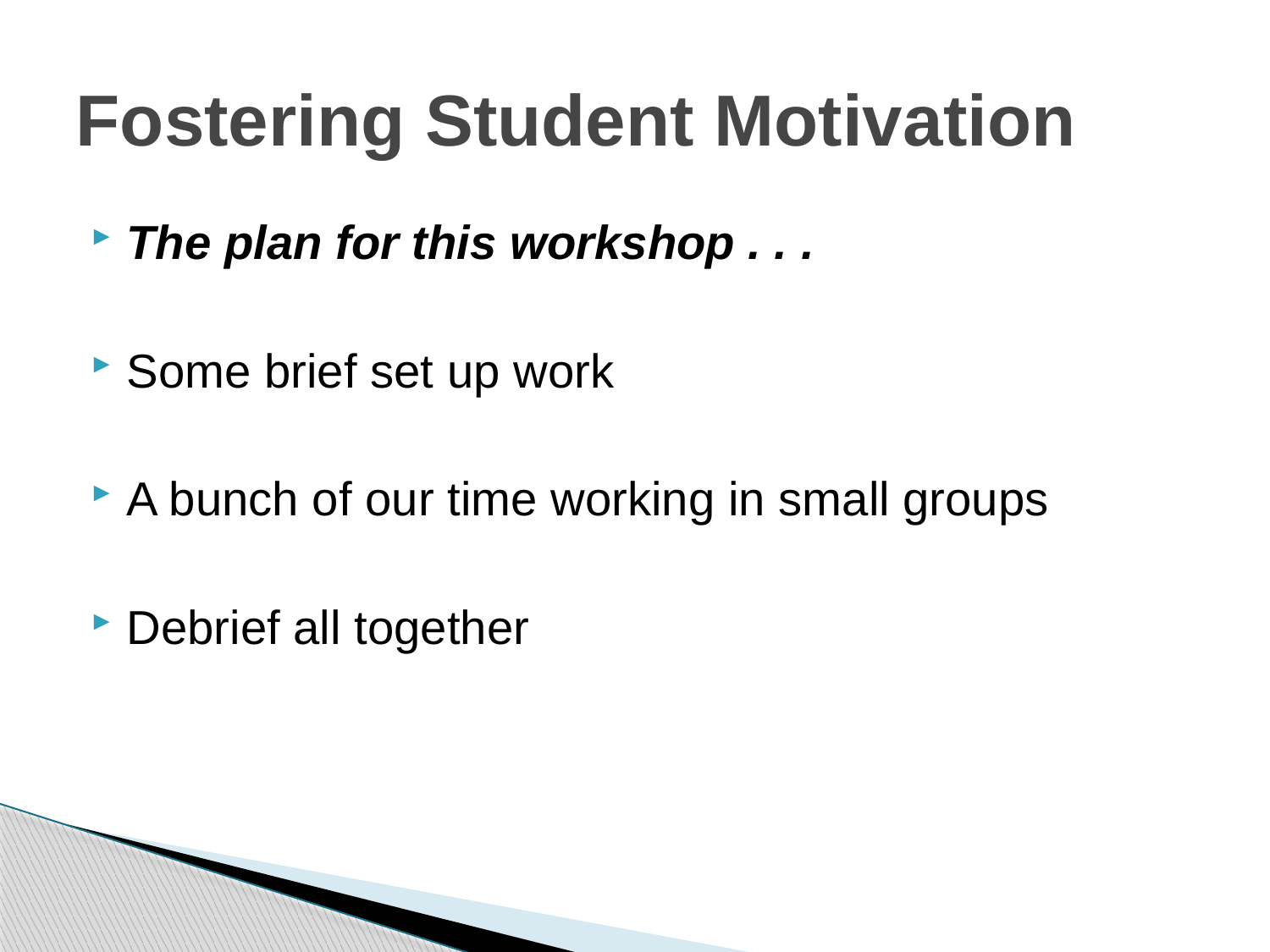

# Fostering Student Motivation
The plan for this workshop . . .

Some brief set up work

A bunch of our time working in small groups

Debrief all together